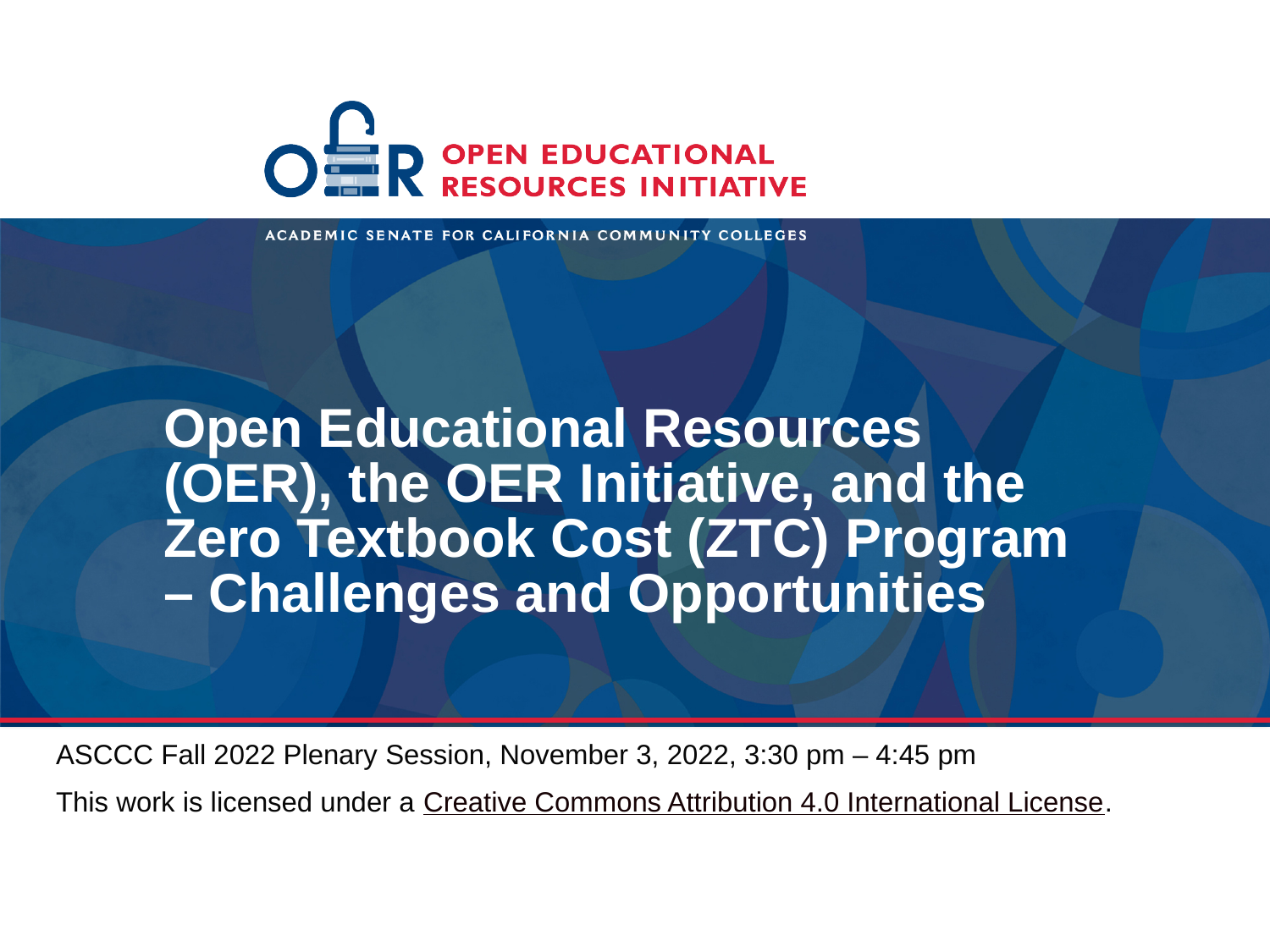

# Open Educational Resources (OER), the OER Initiative, and the Zero Textbook Cost (ZTC) Program – Challenges and Opportunities
ASCCC Fall 2022 Plenary Session, November 3, 2022, 3:30 pm – 4:45 pm
This work is licensed under a Creative Commons Attribution 4.0 International License.